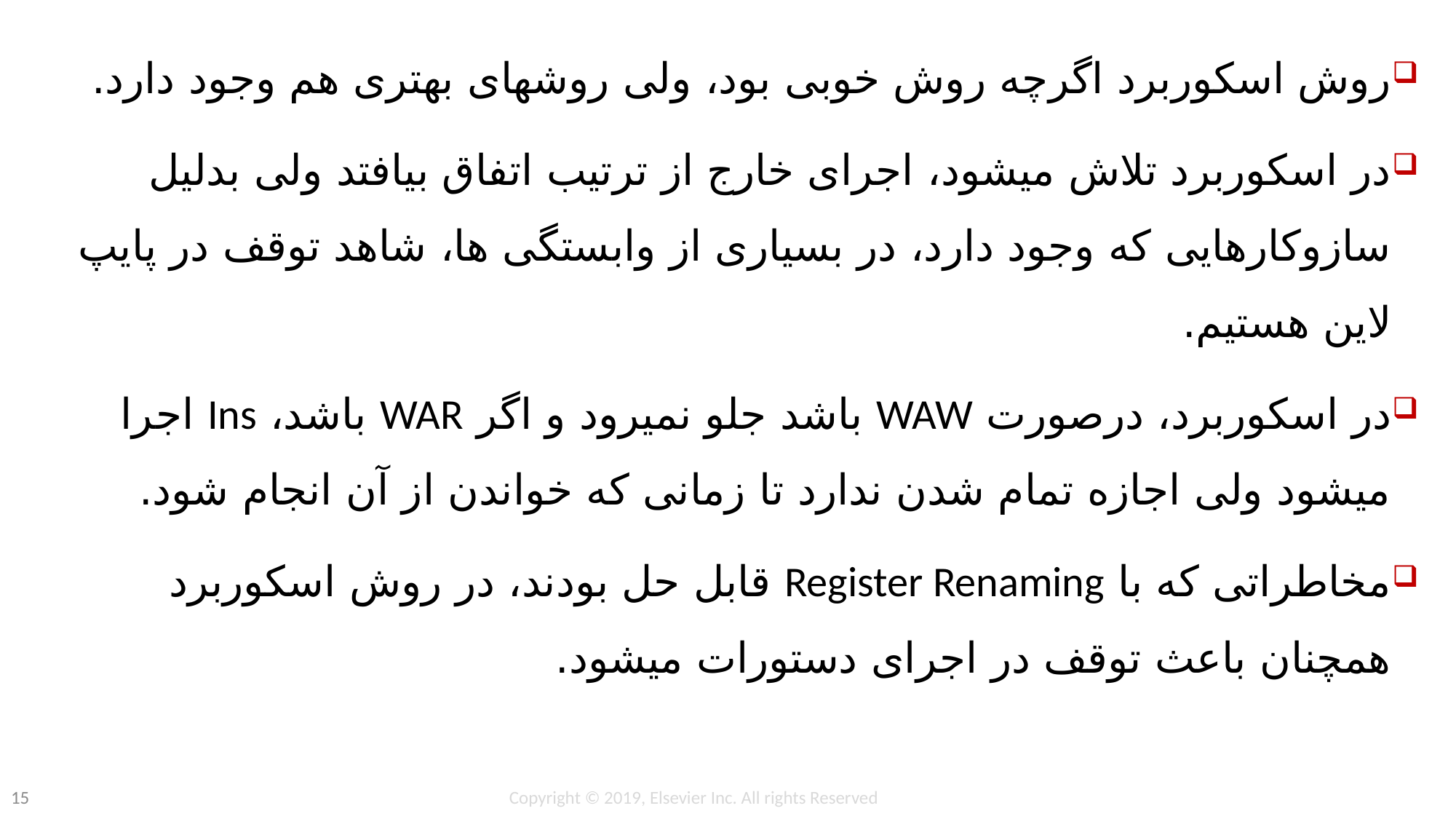

روش اسکوربرد اگرچه روش خوبی بود، ولی روشهای بهتری هم وجود دارد.
در اسکوربرد تلاش میشود، اجرای خارج از ترتیب اتفاق بیافتد ولی بدلیل سازوکارهایی که وجود دارد، در بسیاری از وابستگی ها، شاهد توقف در پایپ لاین هستیم.
در اسکوربرد، درصورت WAW باشد جلو نمیرود و اگر WAR باشد، Ins اجرا میشود ولی اجازه تمام شدن ندارد تا زمانی که خواندن از آن انجام شود.
مخاطراتی که با Register Renaming قابل حل بودند، در روش اسکوربرد همچنان باعث توقف در اجرای دستورات میشود.

Copyright © 2019, Elsevier Inc. All rights Reserved
15